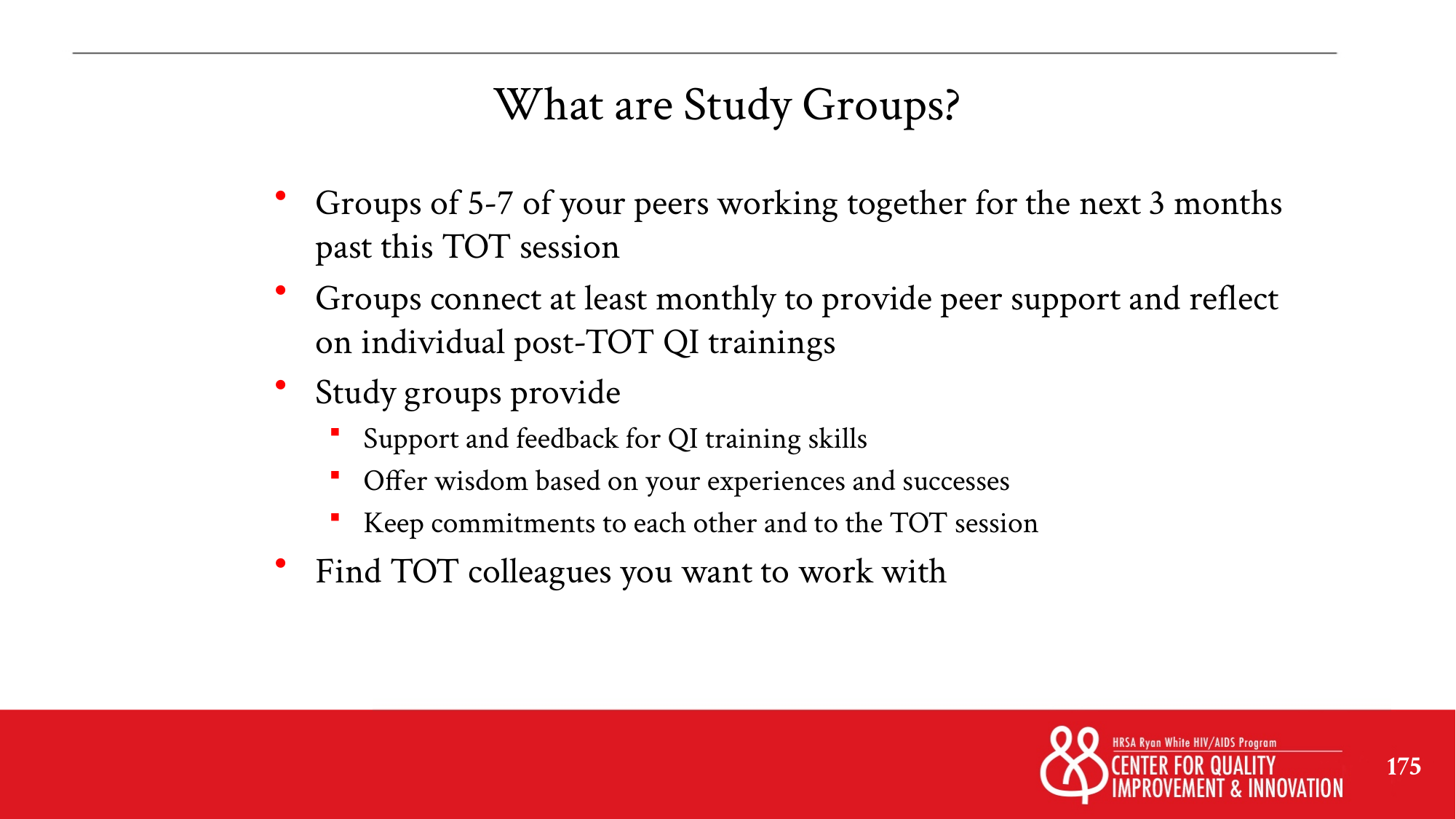

# What are Study Groups?
Groups of 5-7 of your peers working together for the next 3 months past this TOT session
Groups connect at least monthly to provide peer support and reflect on individual post-TOT QI trainings
Study groups provide
Support and feedback for QI training skills
Offer wisdom based on your experiences and successes
Keep commitments to each other and to the TOT session
Find TOT colleagues you want to work with